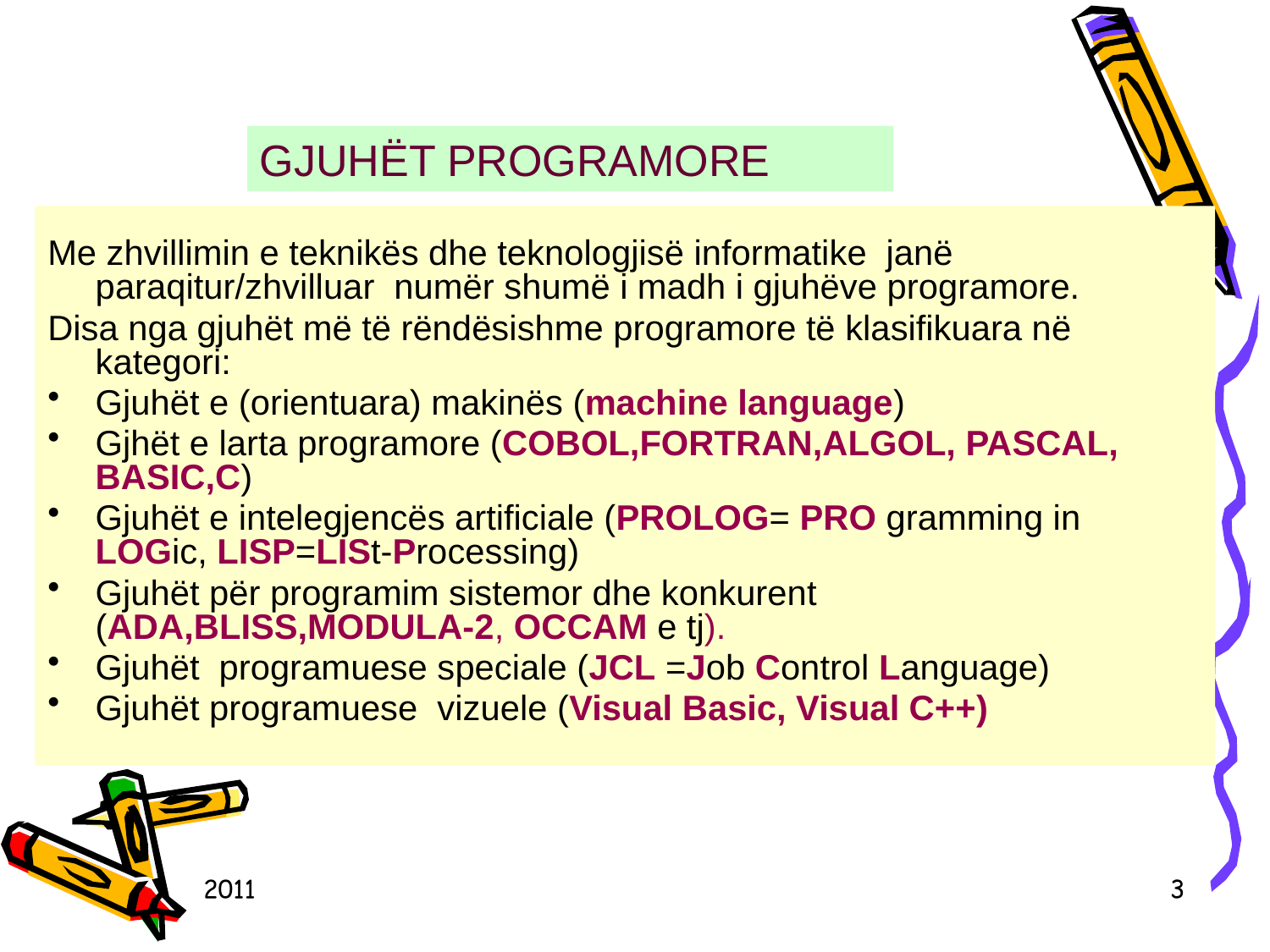

GJUHËT PROGRAMORE

Me zhvillimin e teknikës dhe teknologjisë informatike  janë paraqitur/zhvilluar  numër shumë i madh i gjuhëve programore.
Disa nga gjuhët më të rëndësishme programore të klasifikuara në kategori:
Gjuhët e (orientuara) makinës (machine language)
Gjhët e larta programore (COBOL,FORTRAN,ALGOL, PASCAL, BASIC,C)
Gjuhët e intelegjencës artificiale (PROLOG= PRO gramming in LOGic, LISP=LISt-Processing)
Gjuhët për programim sistemor dhe konkurent (ADA,BLISS,MODULA-2, OCCAM e tj).
Gjuhët  programuese speciale (JCL =Job Control Language)
Gjuhët programuese  vizuele (Visual Basic, Visual C++)

2011
3